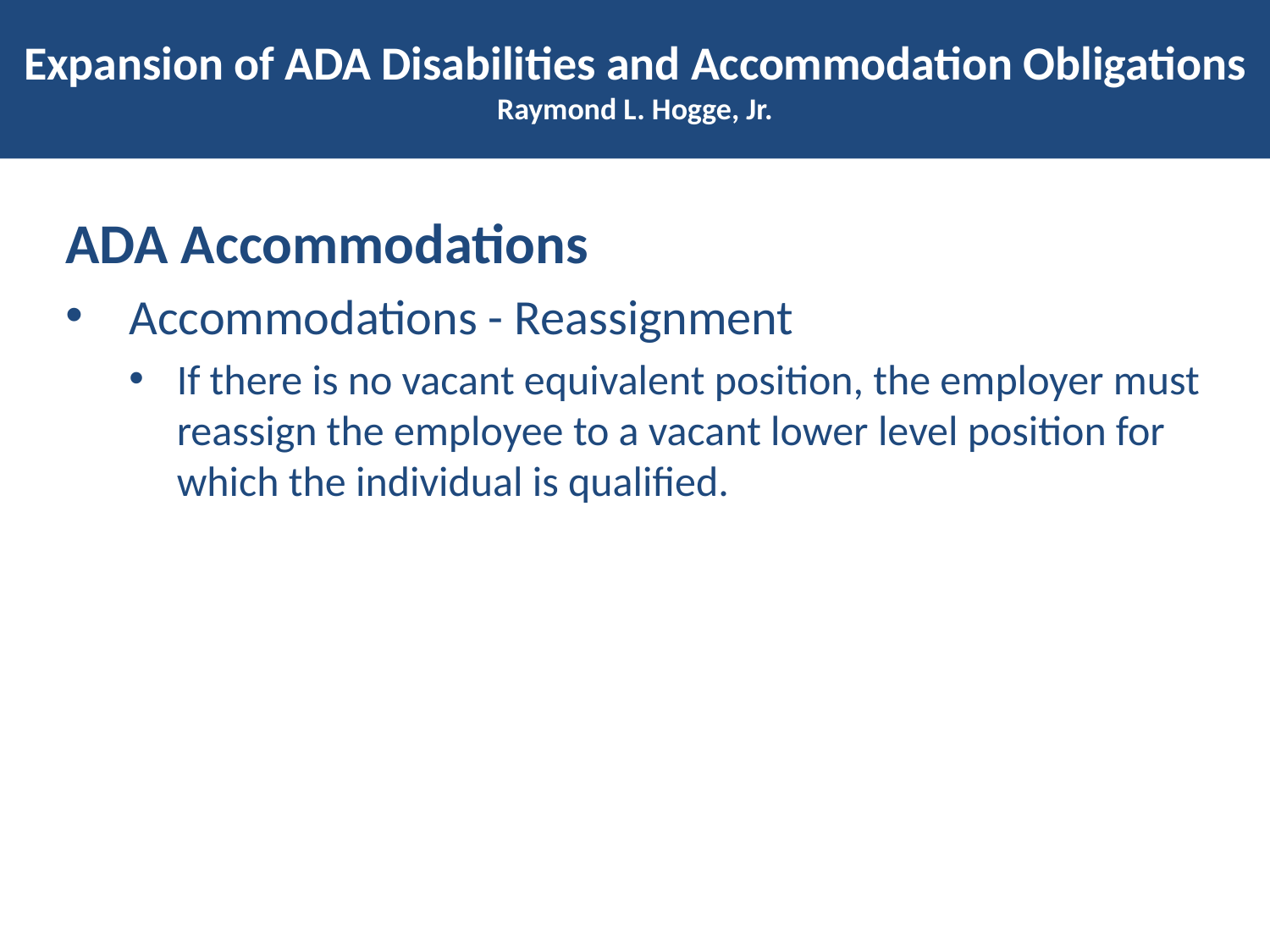

# Expansion of ADA Disabilities and Accommodation Obligations Raymond L. Hogge, Jr.
ADA Accommodations
Accommodations - Reassignment
If there is no vacant equivalent position, the employer must reassign the employee to a vacant lower level position for which the individual is qualified.